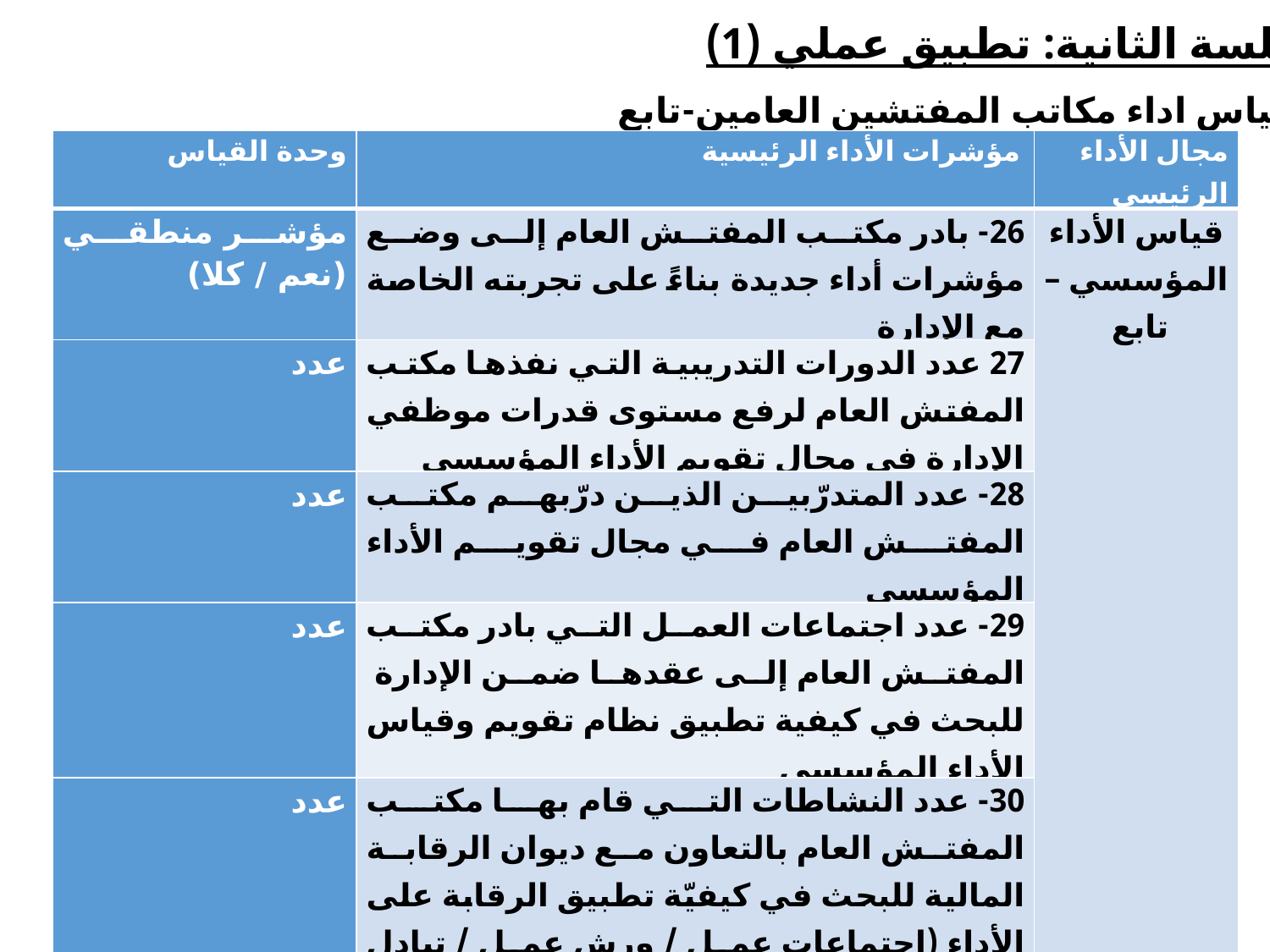

الجلسة الثانية: تطبيق عملي (1)
قياس اداء مكاتب المفتشين العامين-تابع
| وحدة القياس | مؤشرات الأداء الرئيسية | مجال الأداء الرئيسي |
| --- | --- | --- |
| مؤشر منطقي (نعم / كلا) | 26- بادر مكتب المفتش العام إلى وضع مؤشرات أداء جديدة بناءً على تجربته الخاصة مع الإدارة | قياس الأداء المؤسسي – تابع |
| عدد | 27 عدد الدورات التدريبية التي نفذها مكتب المفتش العام لرفع مستوى قدرات موظفي الإدارة في مجال تقويم الأداء المؤسسي |  |
| عدد | 28- عدد المتدرّبين الذين درّبهم مكتب المفتش العام في مجال تقويم الأداء المؤسسي |  |
| عدد | 29- عدد اجتماعات العمل التي بادر مكتب المفتش العام إلى عقدها ضمن الإدارة للبحث في كيفية تطبيق نظام تقويم وقياس الأداء المؤسسي |  |
| عدد | 30- عدد النشاطات التي قام بها مكتب المفتش العام بالتعاون مع ديوان الرقابة المالية للبحث في كيفيّة تطبيق الرقابة على الأداء (اجتماعات عمل / ورش عمل / تبادل مراسلات خطية وإلكترونية حول الموضوع / كتابة نصوص خطية مفصّلة حول كيفية تطبيق أدلّة الرقابة على الأداء التي وضعها الديوان ) |  |
26